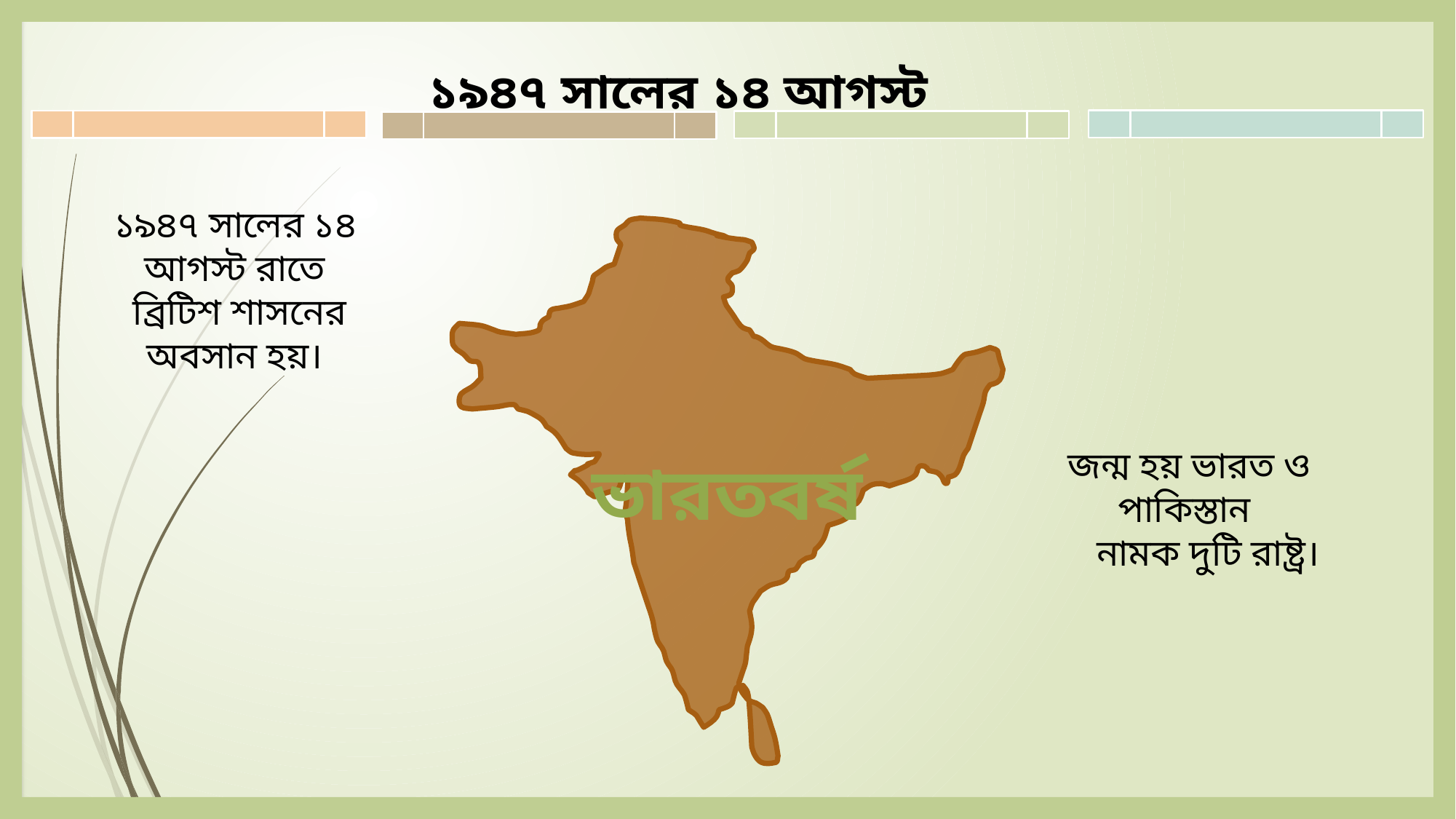

১৯৪৭ সালের ১৪ আগস্ট

১৯৪৭ সালের ১৪ আগস্ট রাতে
 ব্রিটিশ শাসনের অবসান হয়।

ভারতবর্ষ
জন্ম হয় ভারত ও পাকিস্তান
    নামক দুটি রাষ্ট্র।